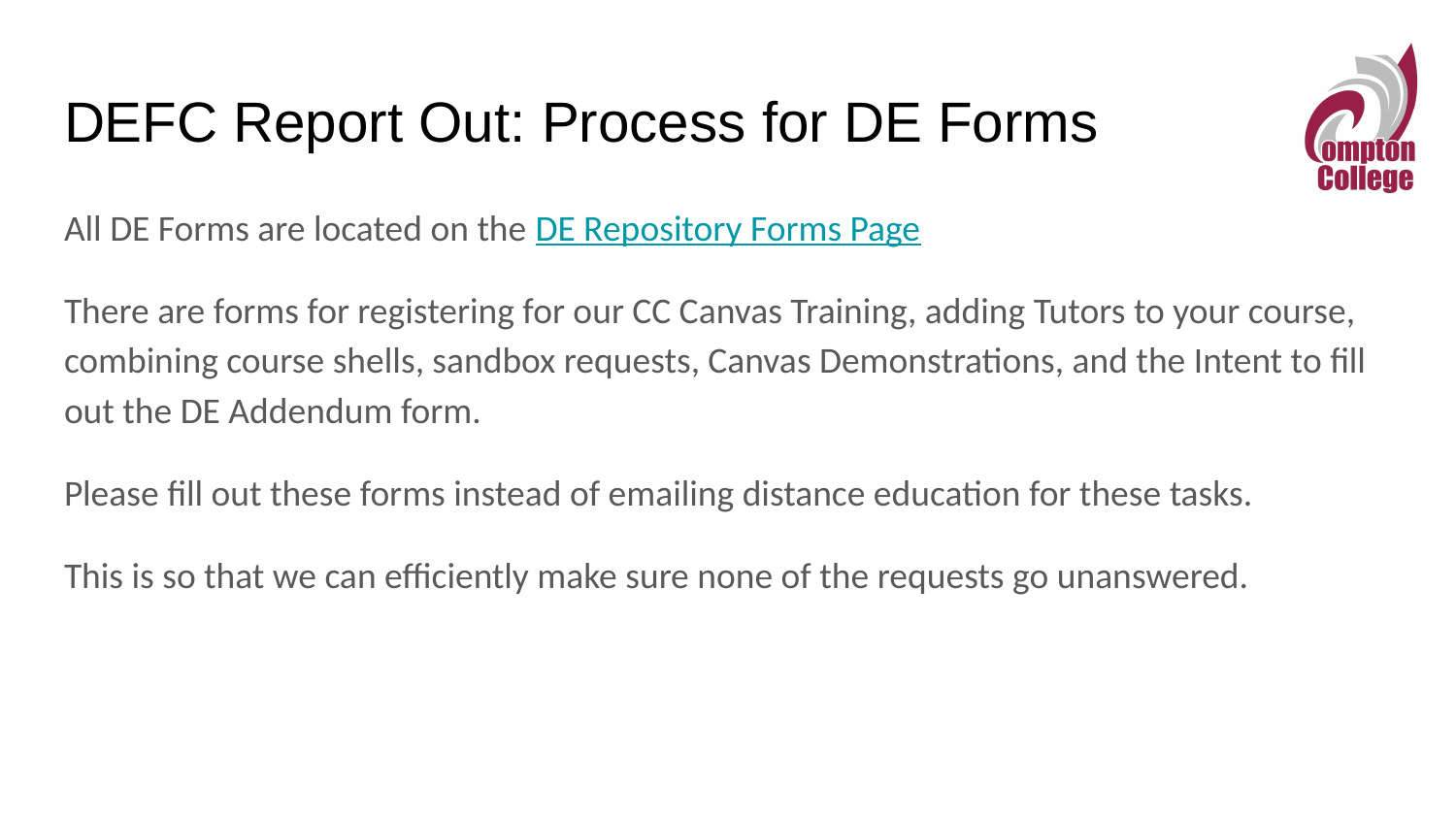

# DEFC Report Out: Process for DE Forms
All DE Forms are located on the DE Repository Forms Page
There are forms for registering for our CC Canvas Training, adding Tutors to your course, combining course shells, sandbox requests, Canvas Demonstrations, and the Intent to fill out the DE Addendum form.
Please fill out these forms instead of emailing distance education for these tasks.
This is so that we can efficiently make sure none of the requests go unanswered.